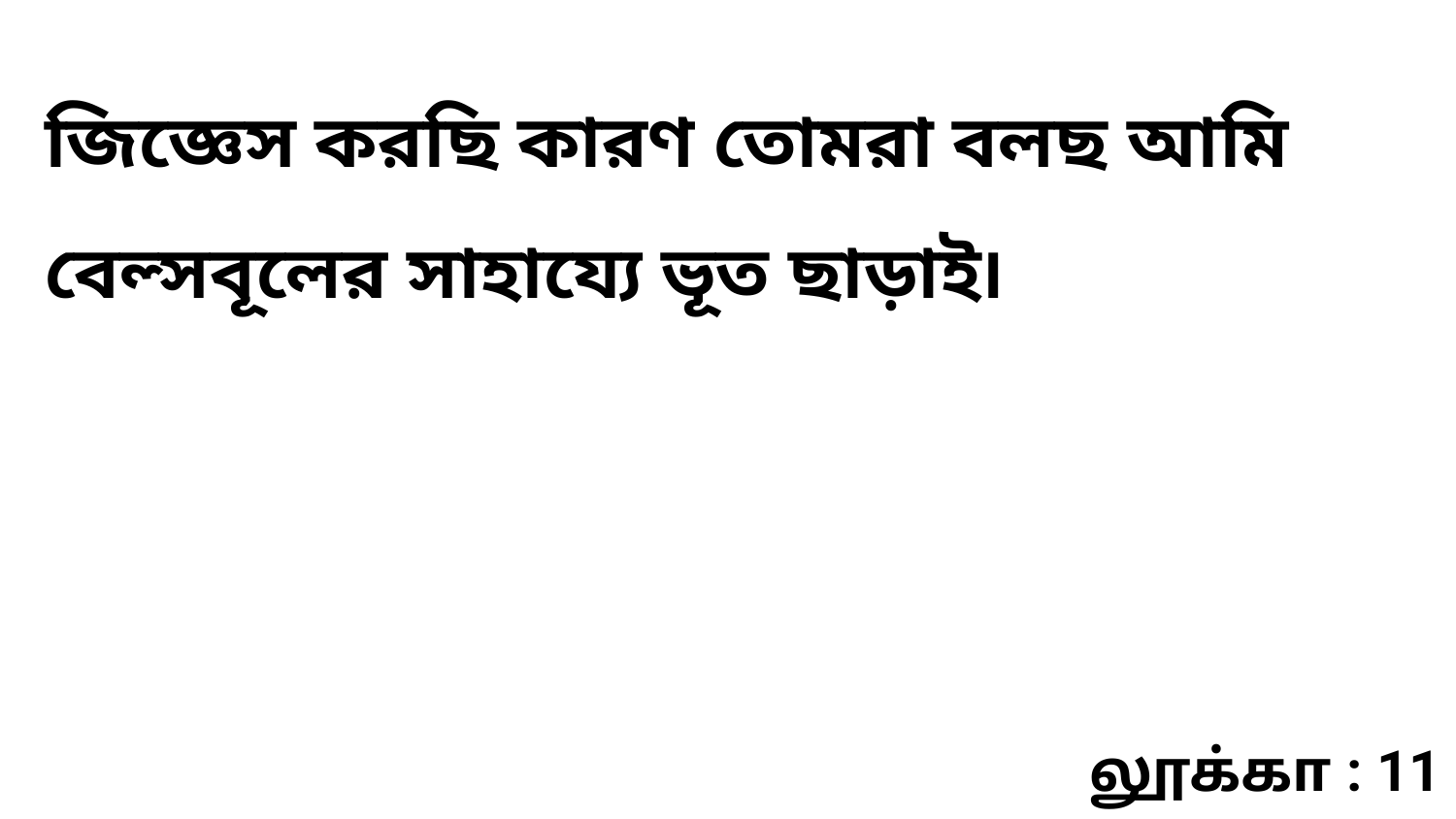

জিজ্ঞেস করছি কারণ তোমরা বলছ আমি বেল্সবূলের সাহায্যে ভূত ছাড়াই৷
லூக்கா : 11